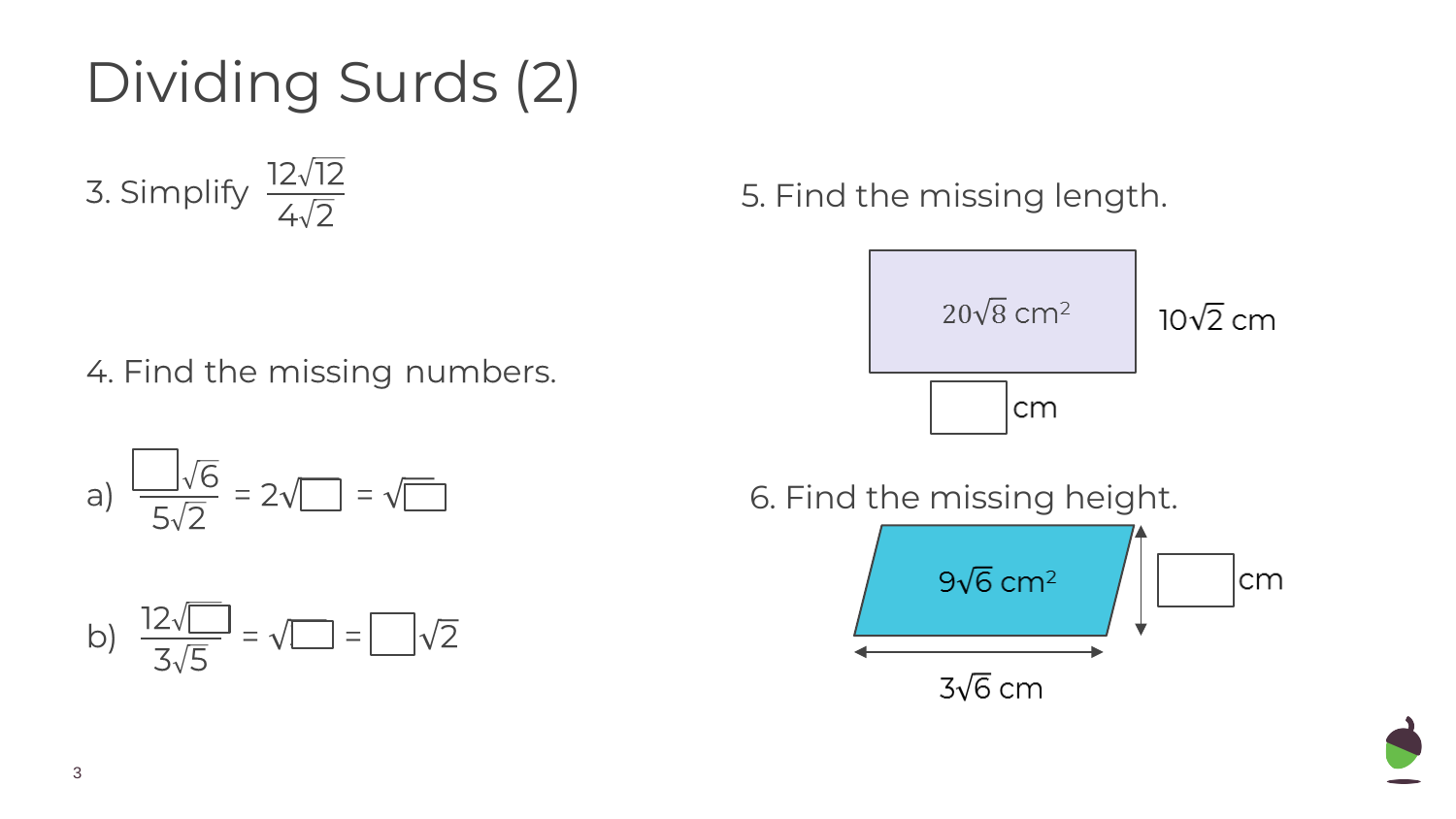

Dividing Surds (2)

5. Find the missing length.

 6. Find the missing height.

3